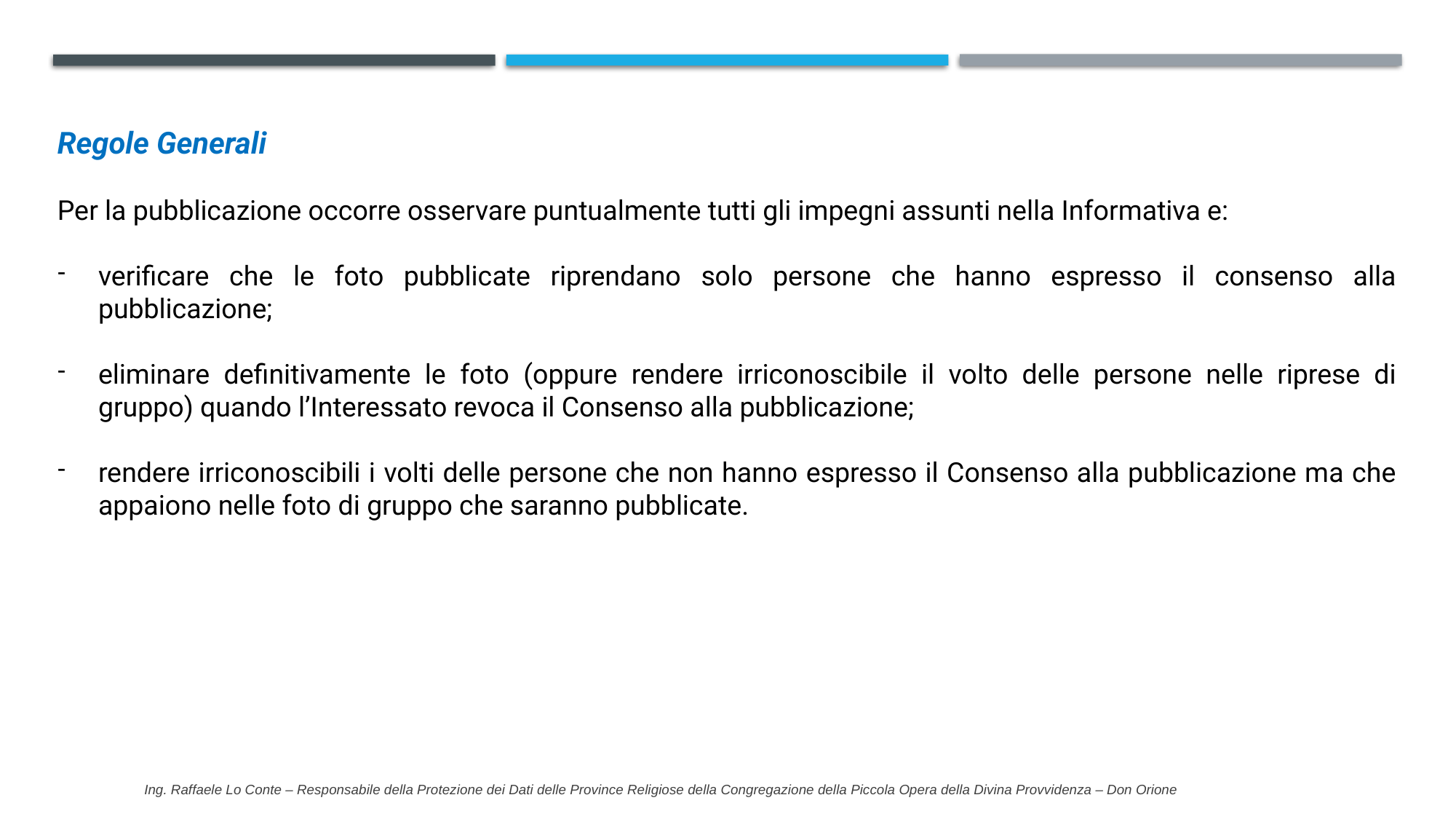

Regole Generali

Per la pubblicazione occorre osservare puntualmente tutti gli impegni assunti nella Informativa e:

verificare che le foto pubblicate riprendano solo persone che hanno espresso il consenso alla pubblicazione;

eliminare definitivamente le foto (oppure rendere irriconoscibile il volto delle persone nelle riprese di gruppo) quando l’Interessato revoca il Consenso alla pubblicazione;

rendere irriconoscibili i volti delle persone che non hanno espresso il Consenso alla pubblicazione ma che appaiono nelle foto di gruppo che saranno pubblicate.
Ing. Raffaele Lo Conte – Responsabile della Protezione dei Dati delle Province Religiose della Congregazione della Piccola Opera della Divina Provvidenza – Don Orione